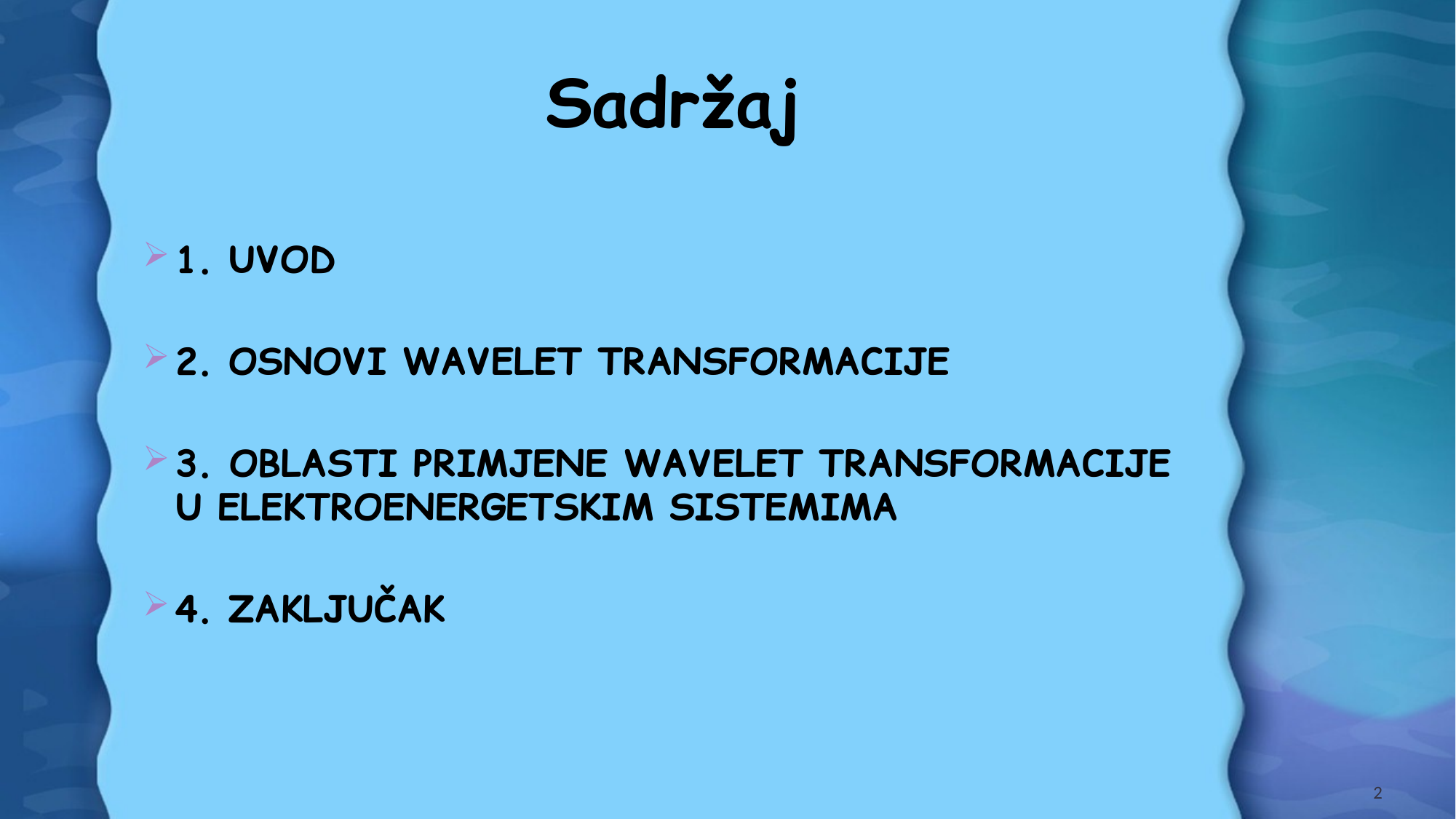

# Sadržaj
1. UVOD

2. OSNOVI WAVELET TRANSFORMACIJE

3. OBLASTI PRIMJENE WAVELET TRANSFORMACIJE U ELEKTROENERGETSKIM SISTEMIMA

4. ZAKLJUČAK

2